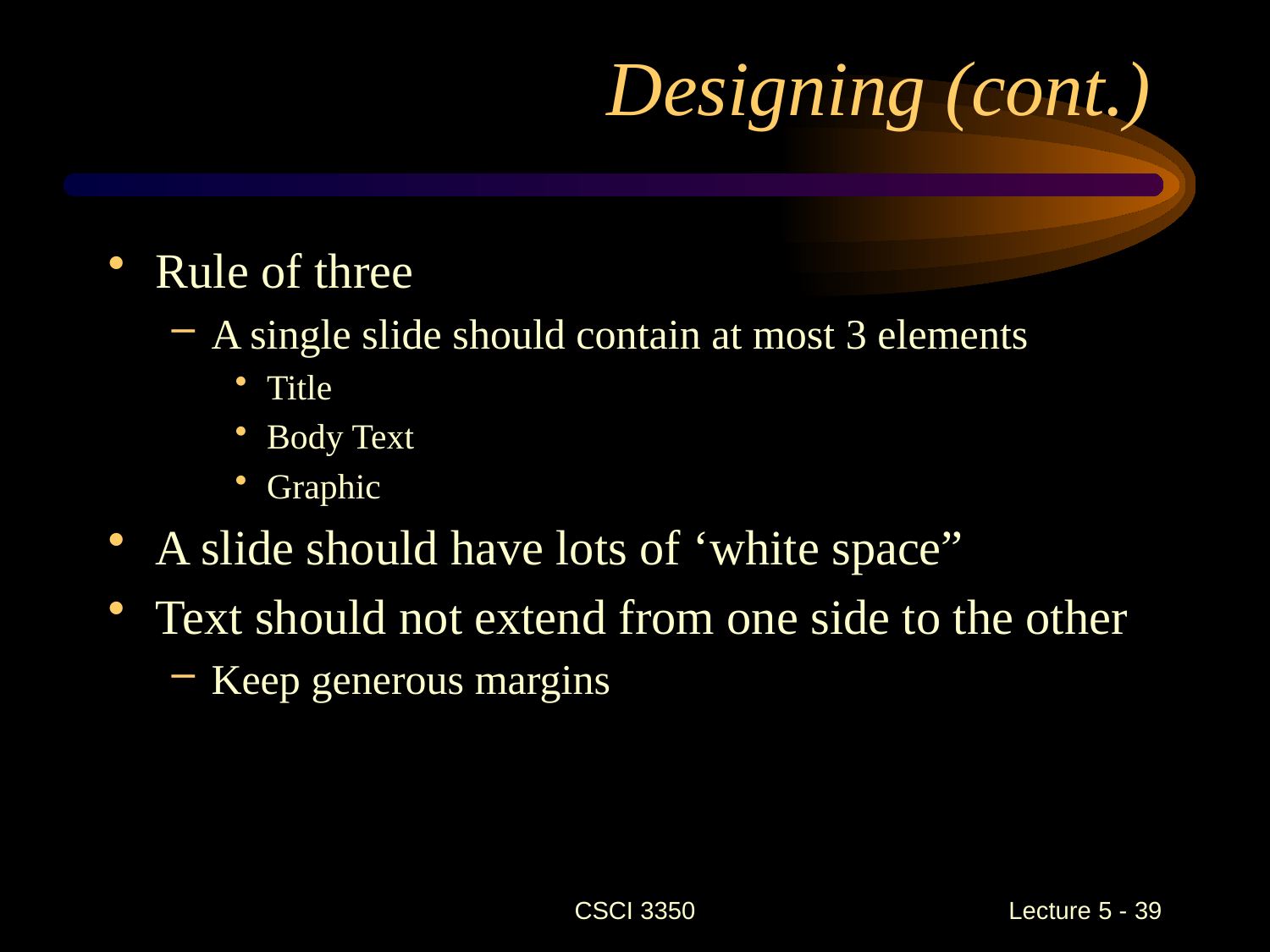

# Designing (cont.)
Rule of three
A single slide should contain at most 3 elements
Title
Body Text
Graphic
A slide should have lots of ‘white space”
Text should not extend from one side to the other
Keep generous margins

CSCI 3350
 Lecture 5 - 39